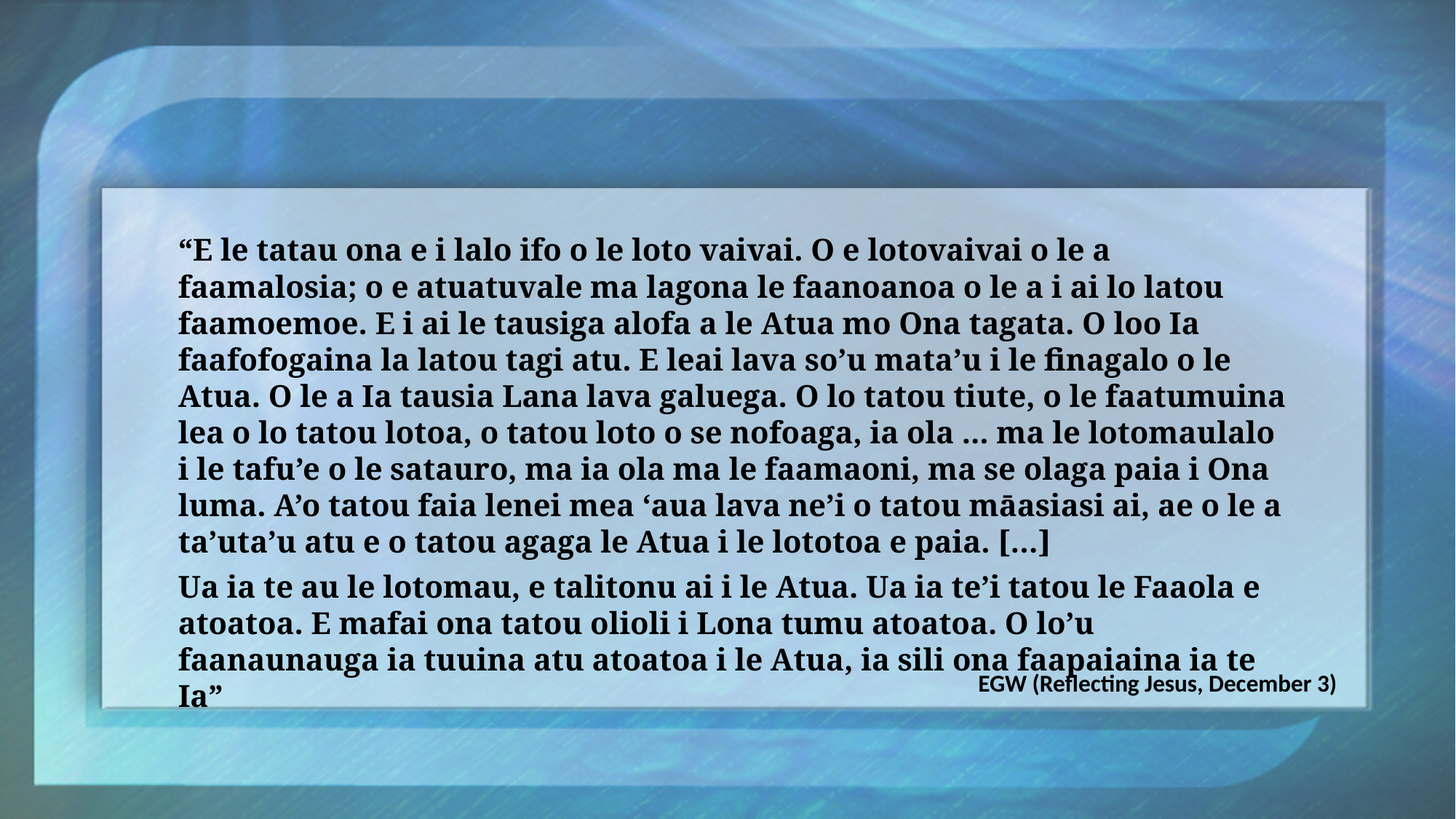

“E le tatau ona e i lalo ifo o le loto vaivai. O e lotovaivai o le a faamalosia; o e atuatuvale ma lagona le faanoanoa o le a i ai lo latou faamoemoe. E i ai le tausiga alofa a le Atua mo Ona tagata. O loo Ia faafofogaina la latou tagi atu. E leai lava so’u mata’u i le finagalo o le Atua. O le a Ia tausia Lana lava galuega. O lo tatou tiute, o le faatumuina lea o lo tatou lotoa, o tatou loto o se nofoaga, ia ola ... ma le lotomaulalo i le tafu’e o le satauro, ma ia ola ma le faamaoni, ma se olaga paia i Ona luma. A’o tatou faia lenei mea ‘aua lava ne’i o tatou māasiasi ai, ae o le a ta’uta’u atu e o tatou agaga le Atua i le lototoa e paia. […]
Ua ia te au le lotomau, e talitonu ai i le Atua. Ua ia te’i tatou le Faaola e atoatoa. E mafai ona tatou olioli i Lona tumu atoatoa. O lo’u faanaunauga ia tuuina atu atoatoa i le Atua, ia sili ona faapaiaina ia te Ia”
EGW (Reflecting Jesus, December 3)